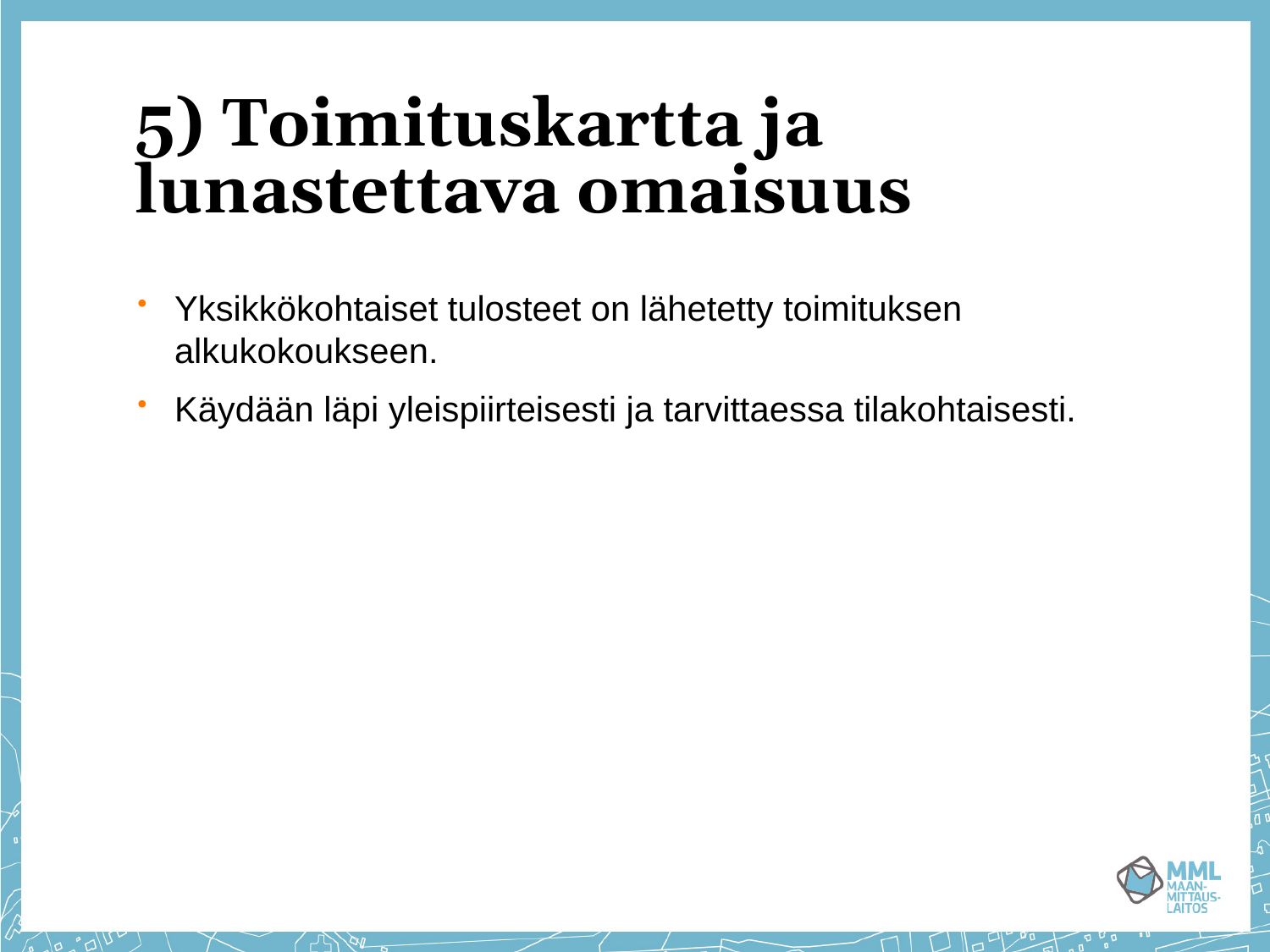

# 5) Toimituskartta ja lunastettava omaisuus
Yksikkökohtaiset tulosteet on lähetetty toimituksen alkukokoukseen.
Käydään läpi yleispiirteisesti ja tarvittaessa tilakohtaisesti.